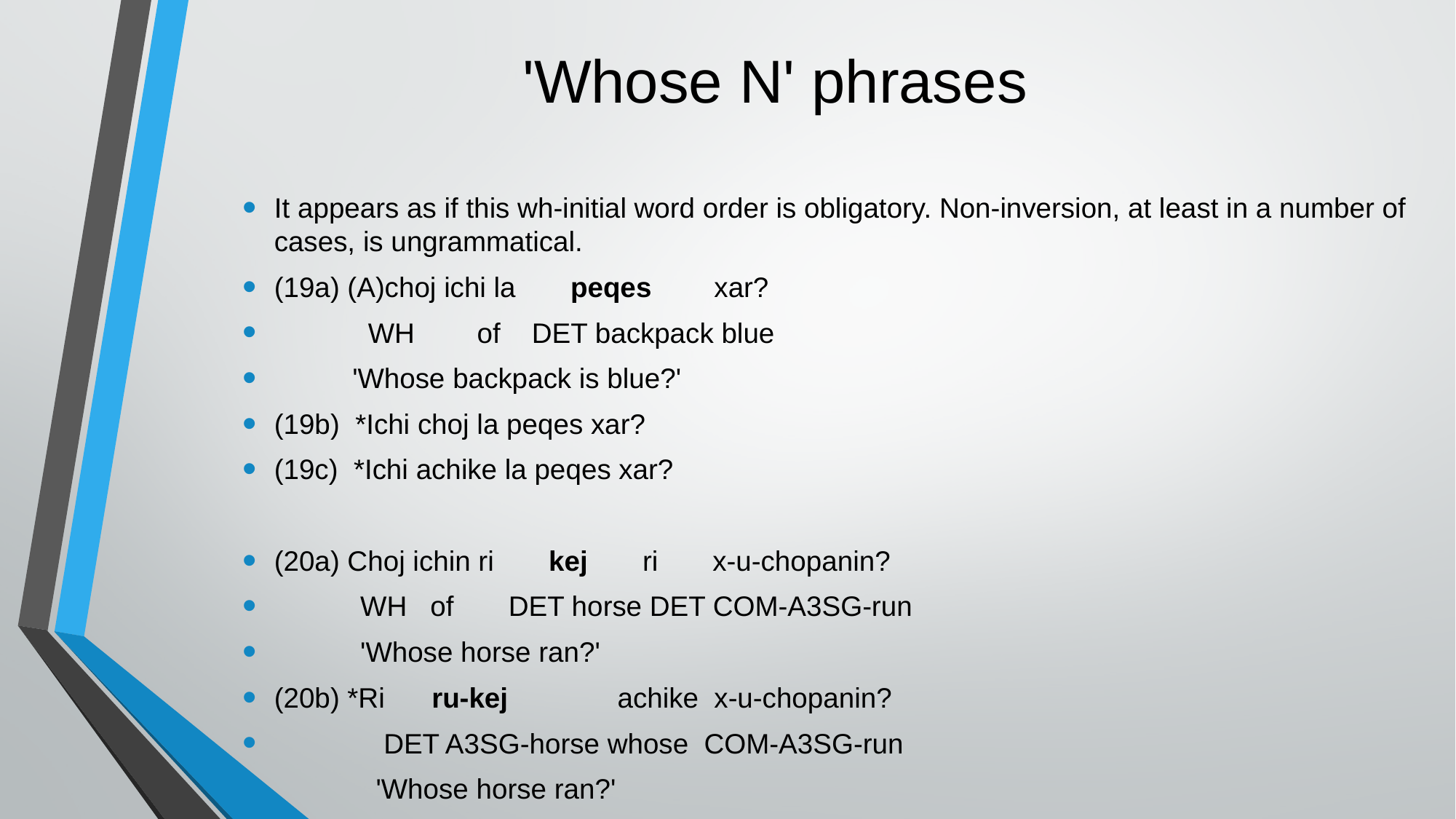

# 'Whose N' phrases
It appears as if this wh-initial word order is obligatory. Non-inversion, at least in a number of cases, is ungrammatical.
(19a) (A)choj ichi la       peqes        xar?
            WH        of    DET backpack blue
          'Whose backpack is blue?'
(19b)  *Ichi choj la peqes xar?
(19c)  *Ichi achike la peqes xar?

(20a) Choj ichin ri       kej       ri       x-u-chopanin?
           WH   of       DET horse DET COM-A3SG-run
           'Whose horse ran?'
(20b) *Ri      ru-kej              achike  x-u-chopanin?
              DET A3SG-horse whose  COM-A3SG-run
             'Whose horse ran?'